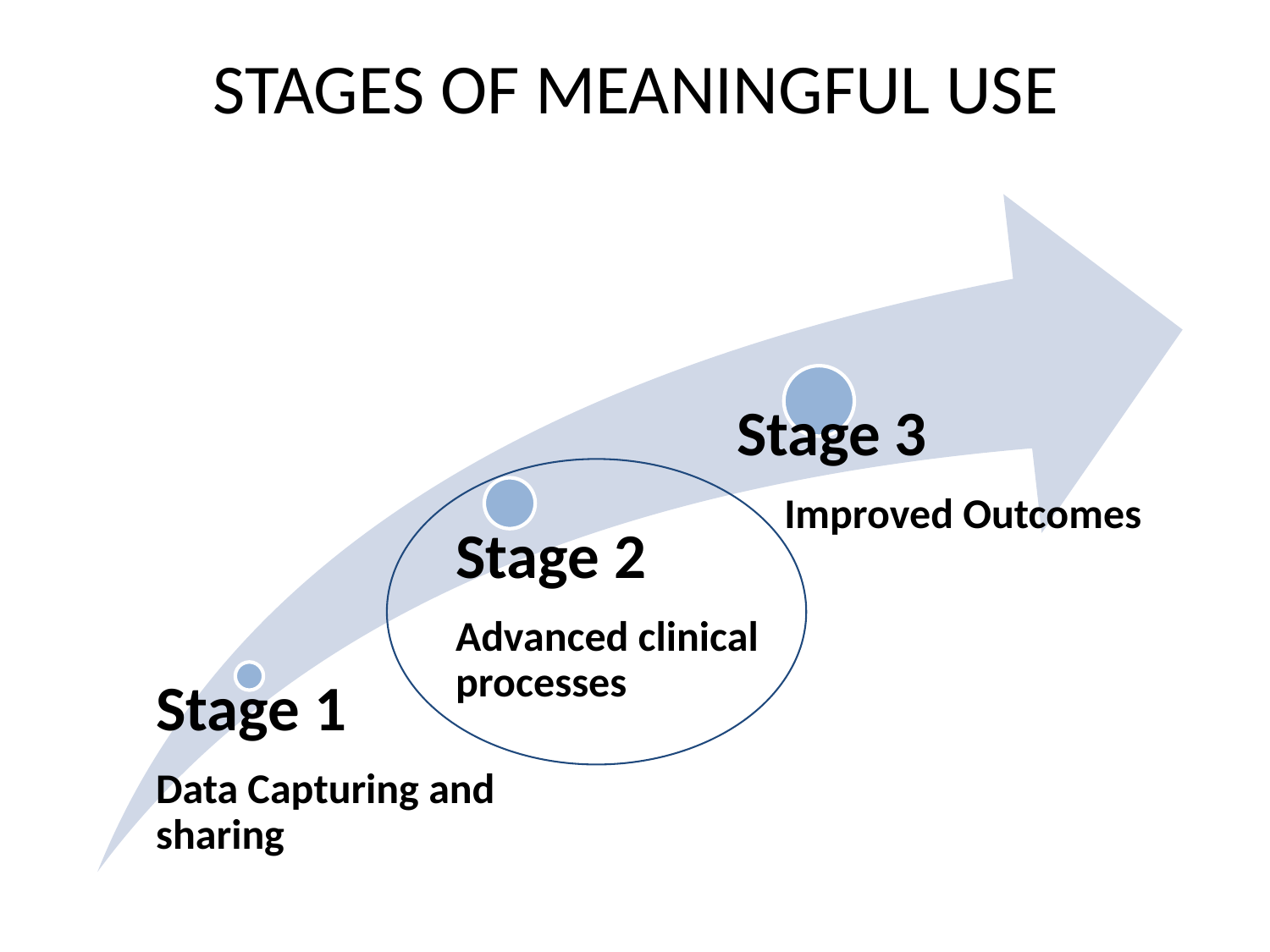

# STAGES OF MEANINGFUL USE
Stage 1
Data Capturing and sharing
Stage 2
Advanced clinical processes
Stage 3
     Improved Outcomes